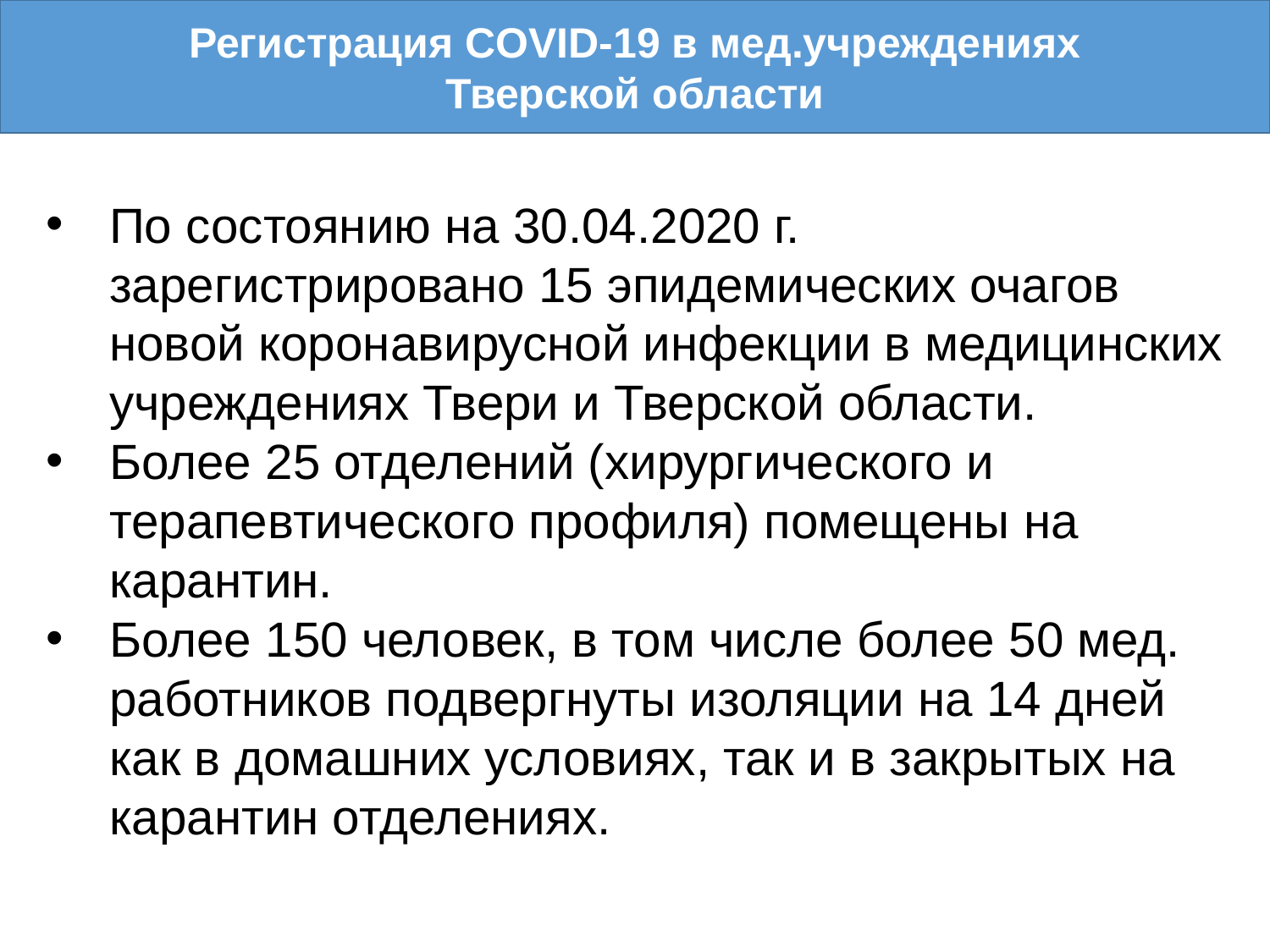

Регистрация COVID-19 в мед.учреждениях
Тверской области
По состоянию на 30.04.2020 г. зарегистрировано 15 эпидемических очагов новой коронавирусной инфекции в медицинских учреждениях Твери и Тверской области.
Более 25 отделений (хирургического и терапевтического профиля) помещены на карантин.
Более 150 человек, в том числе более 50 мед. работников подвергнуты изоляции на 14 дней как в домашних условиях, так и в закрытых на карантин отделениях.